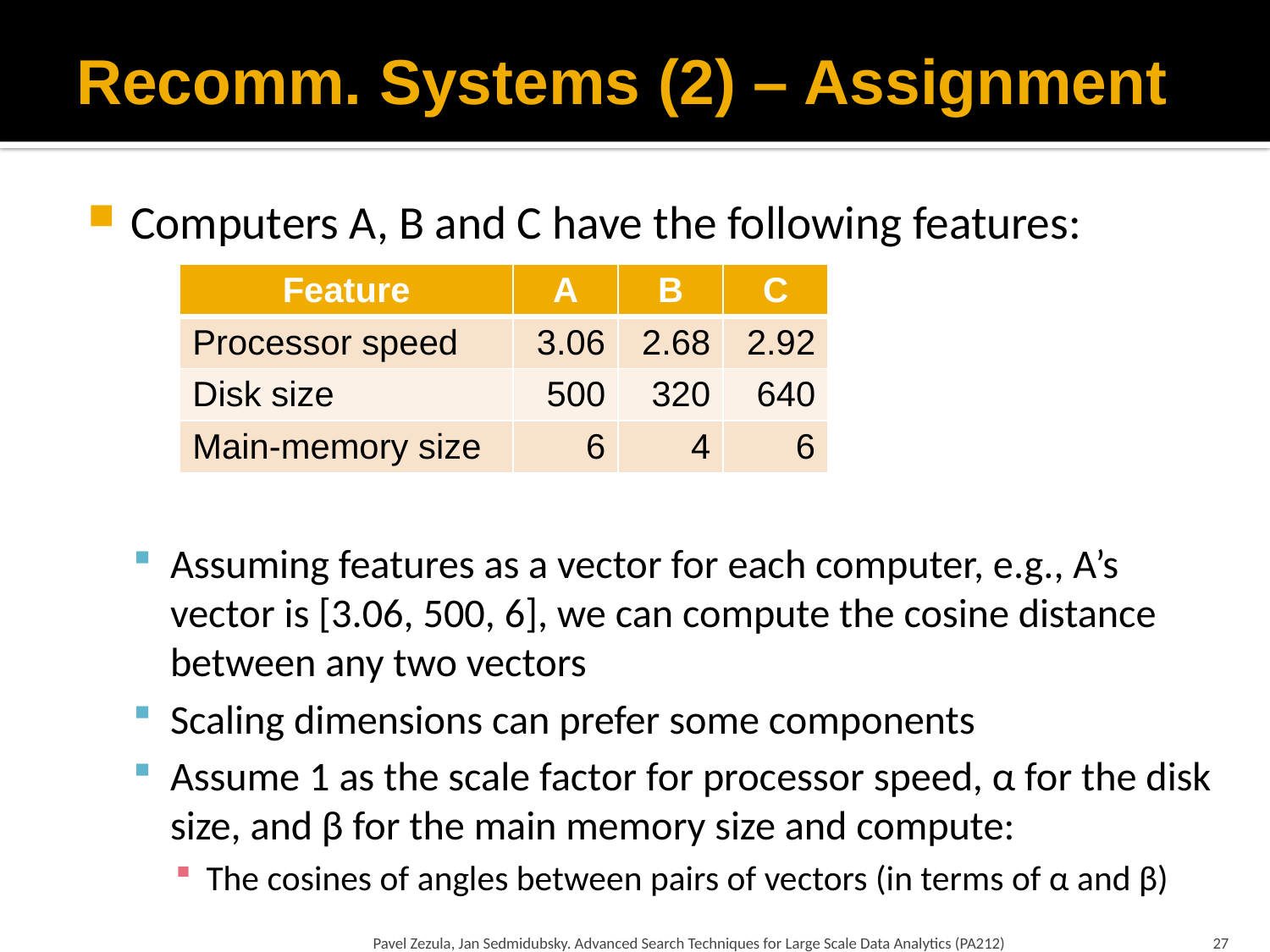

# Recomm. Systems (2) – Assignment
Computers A, B and C have the following features:

Assuming features as a vector for each computer, e.g., A’s vector is [3.06, 500, 6], we can compute the cosine distance between any two vectors
Scaling dimensions can prefer some components
Assume 1 as the scale factor for processor speed, α for the disk size, and β for the main memory size and compute:
The cosines of angles between pairs of vectors (in terms of α and β)
| Feature | A | B | C |
| --- | --- | --- | --- |
| Processor speed | 3.06 | 2.68 | 2.92 |
| Disk size | 500 | 320 | 640 |
| Main-memory size | 6 | 4 | 6 |
Pavel Zezula, Jan Sedmidubsky. Advanced Search Techniques for Large Scale Data Analytics (PA212)
27